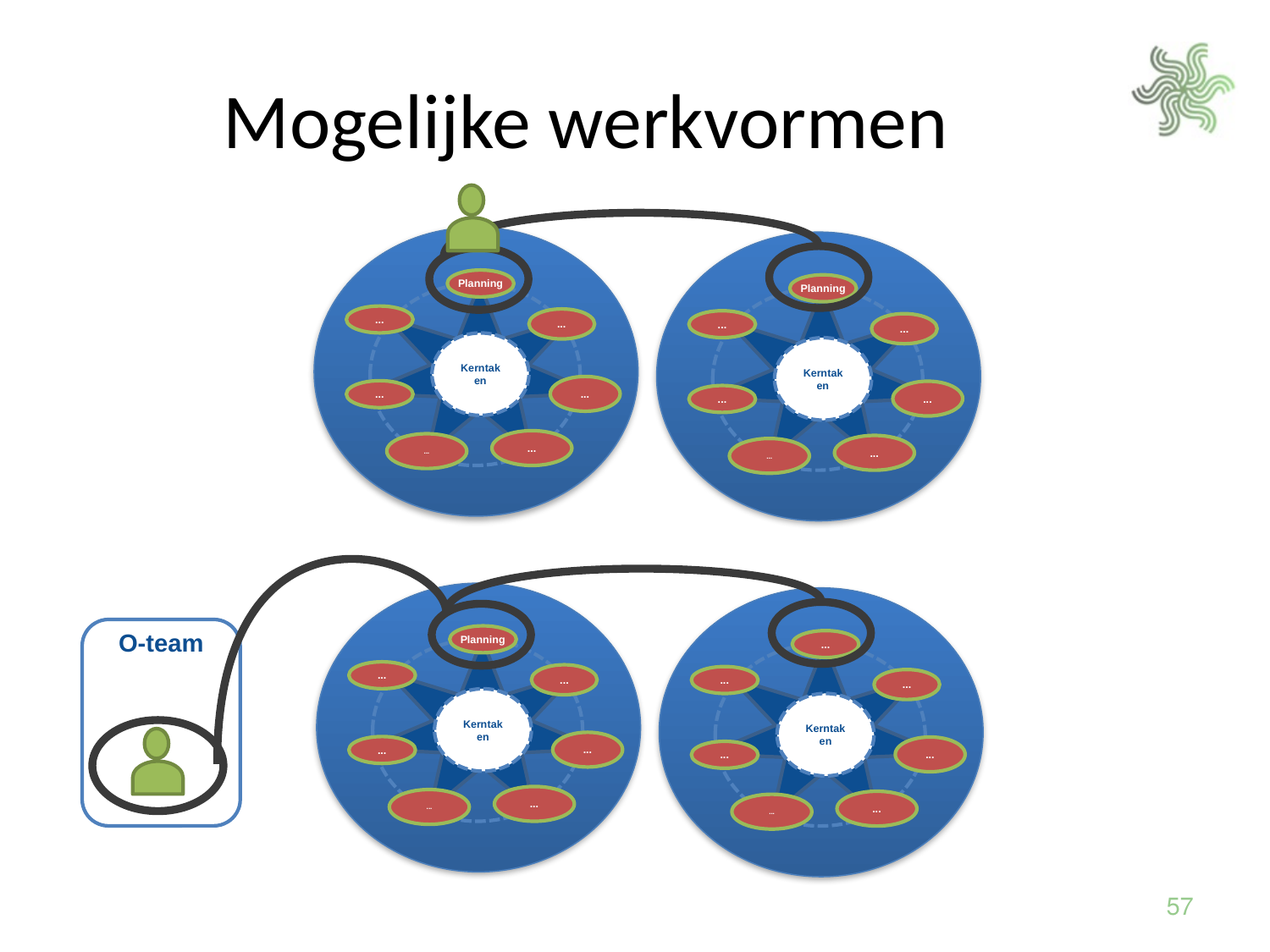

# Mogelijke werkvormen

Planning
Core team tasks

...
...
Kerntaken
...
...
...
...
Planning
Core team tasks

...
...
Kerntaken
...
...
...
...

Planning
Core team tasks

...
...
Kerntaken
...
...
...
...
...
Core team tasks

...
...
Kerntaken
...
...
...
...

O-team

57